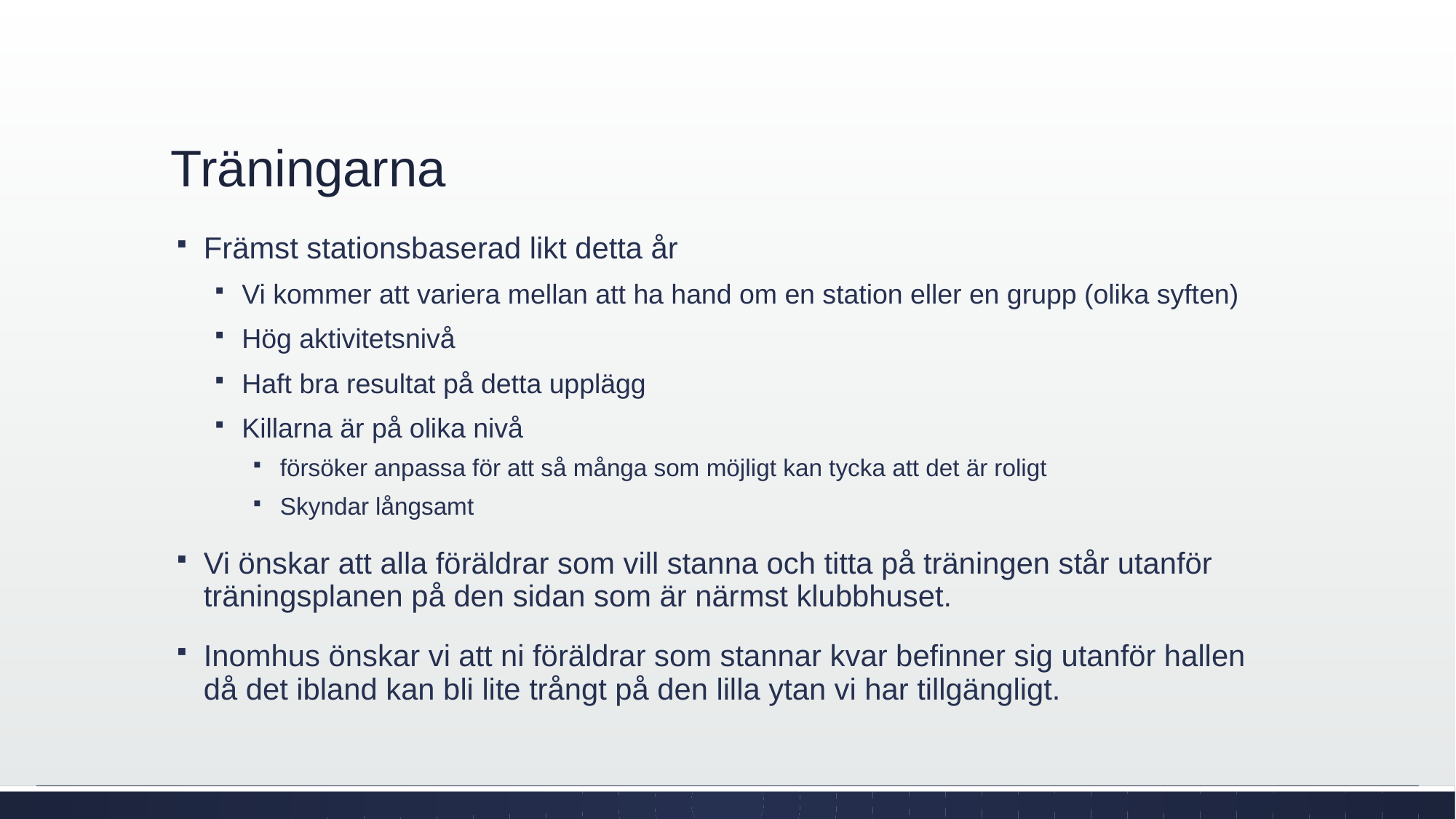

# Träningarna
Främst stationsbaserad likt detta år
Vi kommer att variera mellan att ha hand om en station eller en grupp (olika syften)
Hög aktivitetsnivå
Haft bra resultat på detta upplägg
Killarna är på olika nivå
försöker anpassa för att så många som möjligt kan tycka att det är roligt
Skyndar långsamt
Vi önskar att alla föräldrar som vill stanna och titta på träningen står utanför träningsplanen på den sidan som är närmst klubbhuset.
Inomhus önskar vi att ni föräldrar som stannar kvar befinner sig utanför hallen då det ibland kan bli lite trångt på den lilla ytan vi har tillgängligt.